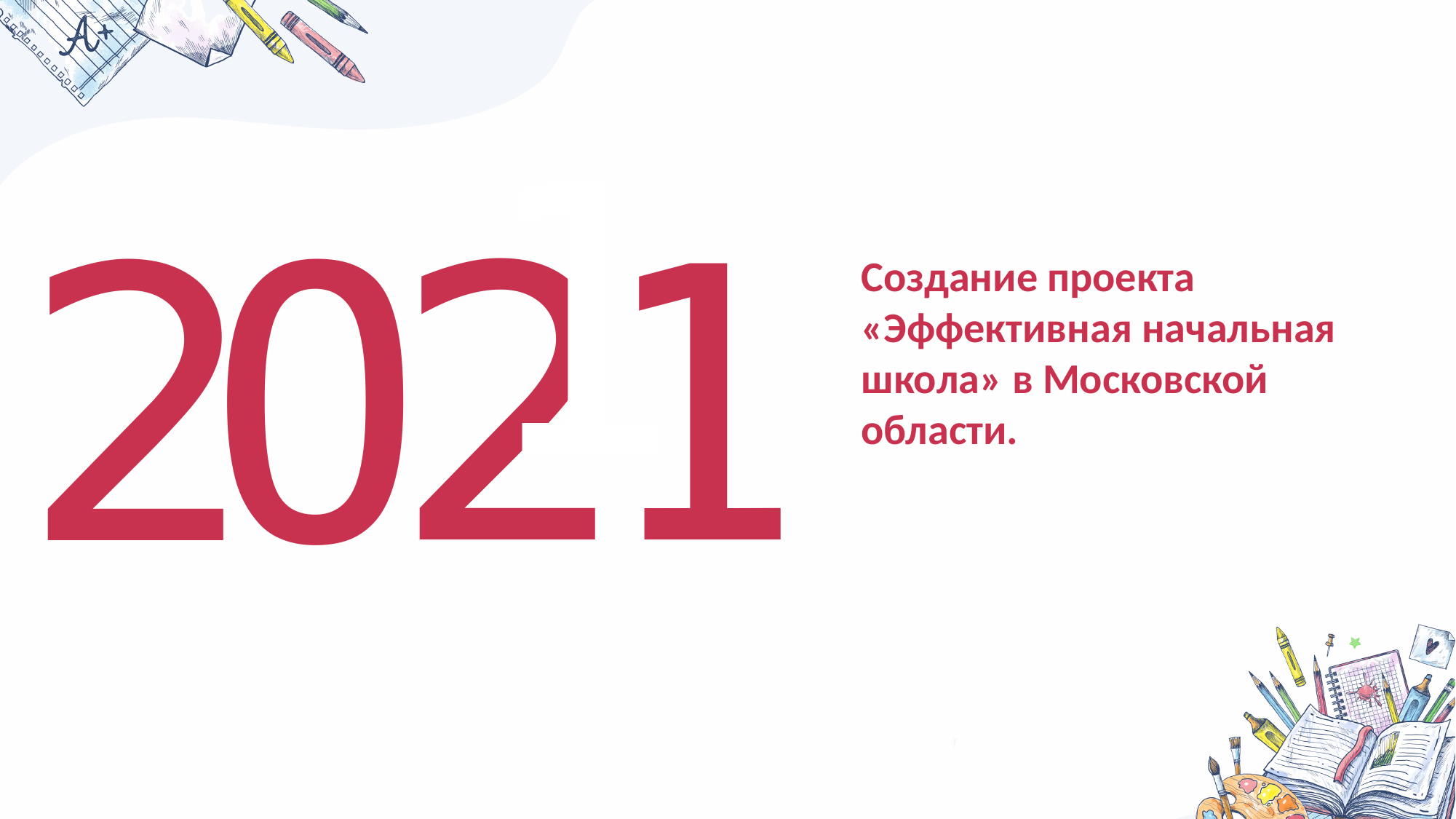

1
0
2
1
2
Создание проекта «Эффективная начальная школа» в Московской области.